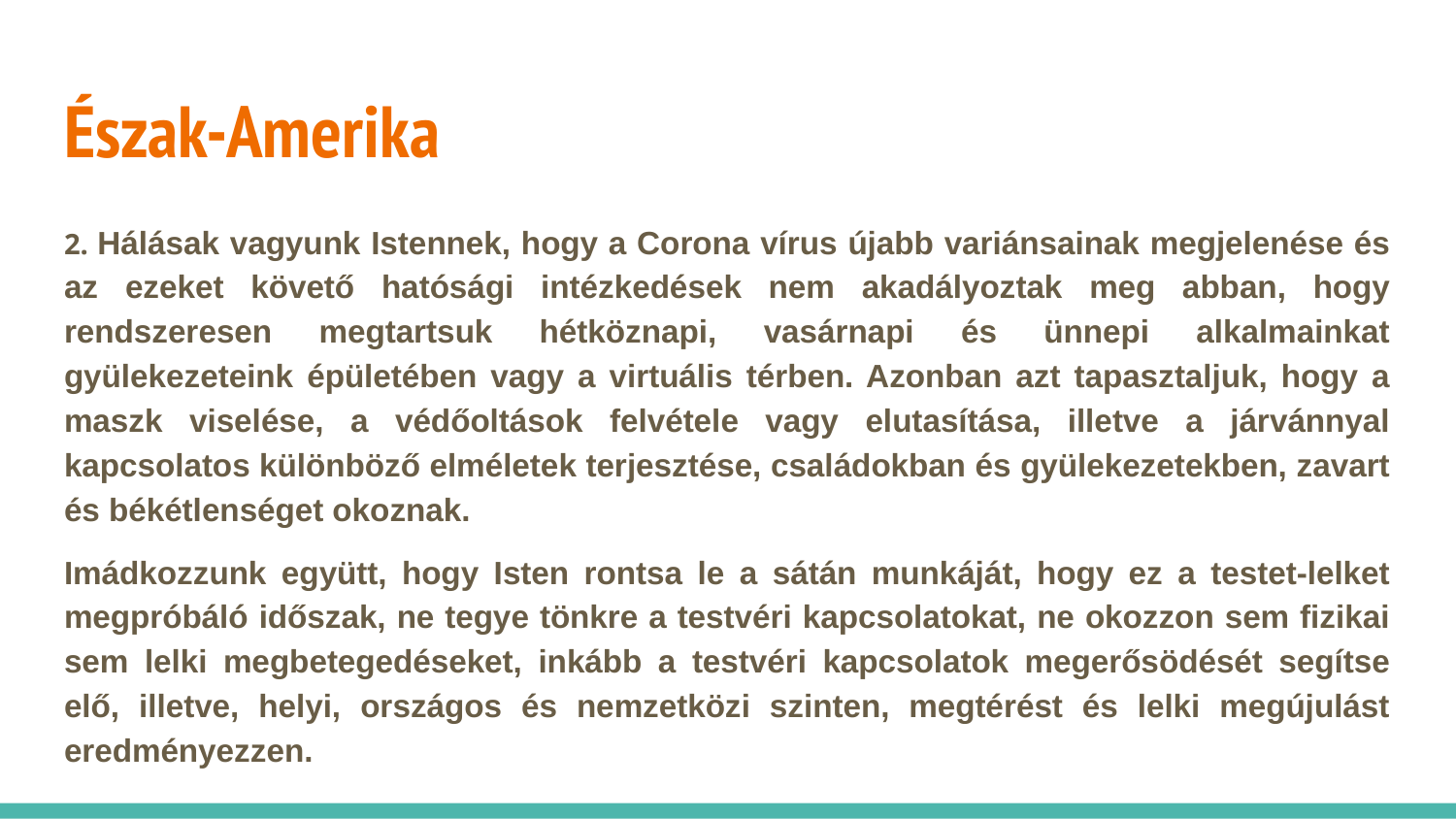

# Észak-Amerika
2. Hálásak vagyunk Istennek, hogy a Corona vírus újabb variánsainak megjelenése és az ezeket követő hatósági intézkedések nem akadályoztak meg abban, hogy rendszeresen megtartsuk hétköznapi, vasárnapi és ünnepi alkalmainkat gyülekezeteink épületében vagy a virtuális térben. Azonban azt tapasztaljuk, hogy a maszk viselése, a védőoltások felvétele vagy elutasítása, illetve a járvánnyal kapcsolatos különböző elméletek terjesztése, családokban és gyülekezetekben, zavart és békétlenséget okoznak.
Imádkozzunk együtt, hogy Isten rontsa le a sátán munkáját, hogy ez a testet-lelket megpróbáló időszak, ne tegye tönkre a testvéri kapcsolatokat, ne okozzon sem fizikai sem lelki megbetegedéseket, inkább a testvéri kapcsolatok megerősödését segítse elő, illetve, helyi, országos és nemzetközi szinten, megtérést és lelki megújulást eredményezzen.